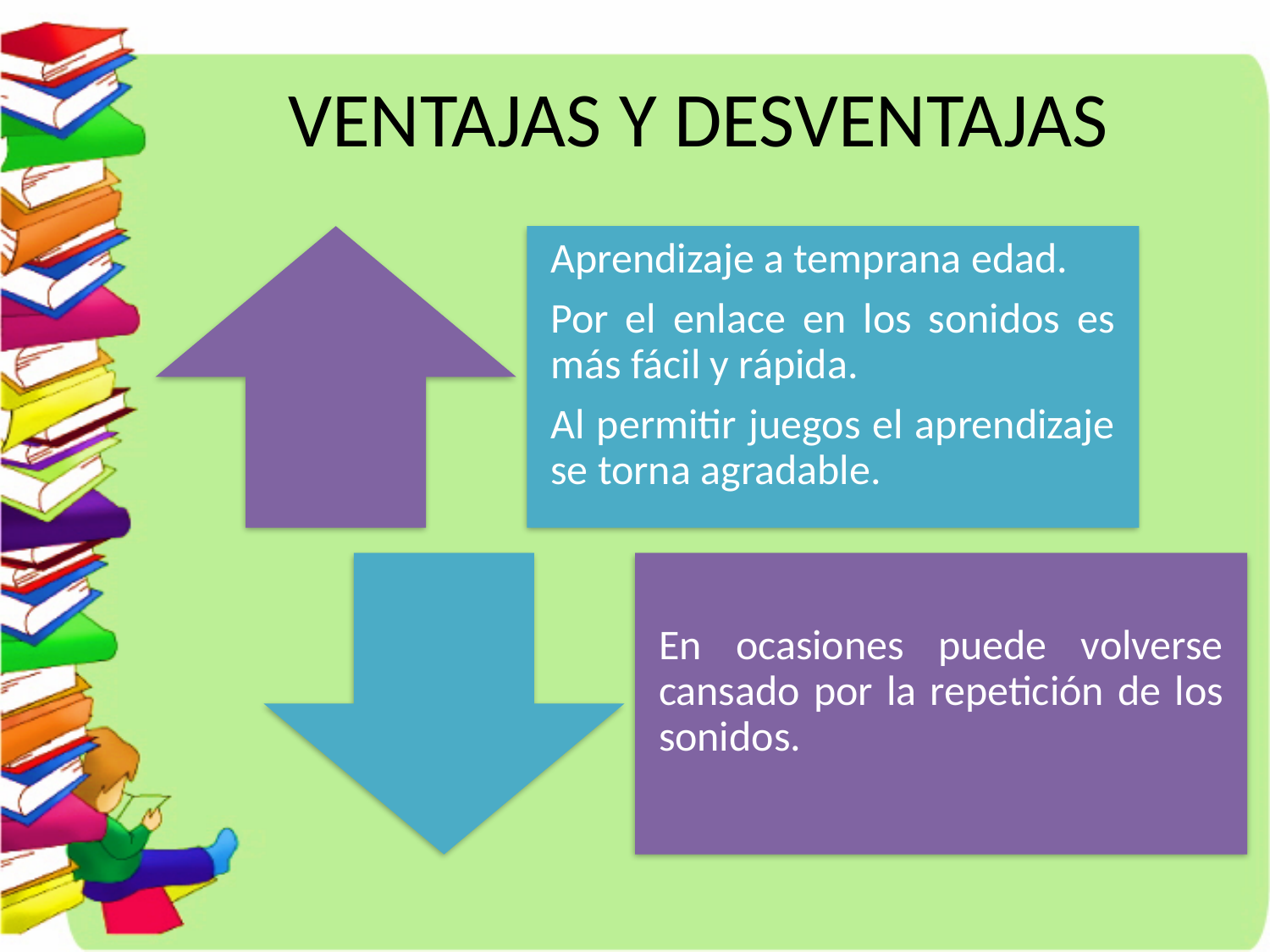

# VENTAJAS Y DESVENTAJAS
Aprendizaje a temprana edad.
Por el enlace en los sonidos es más fácil y rápida.
Al permitir juegos el aprendizaje se torna agradable.
En ocasiones puede volverse cansado por la repetición de los sonidos.